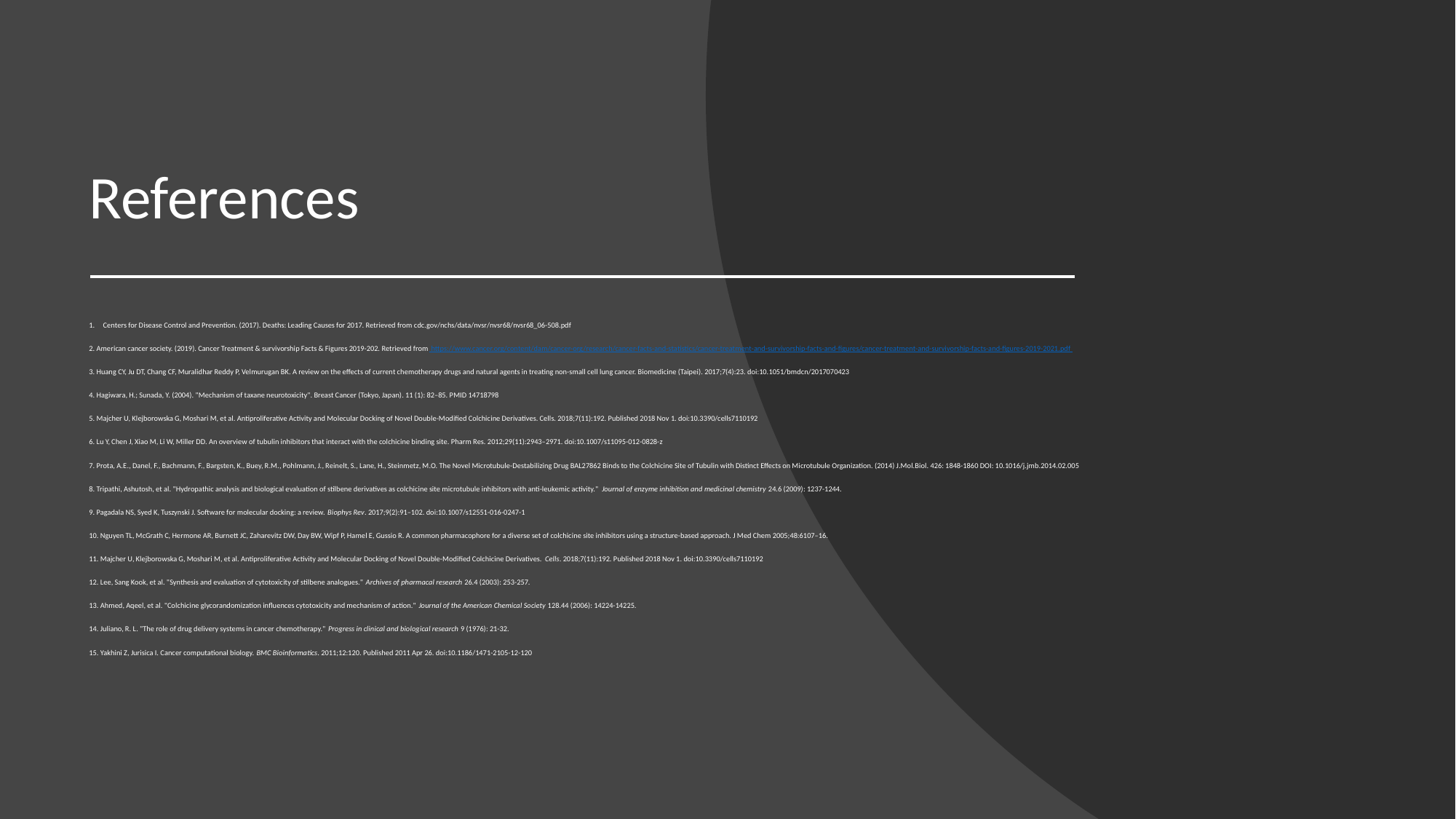

# References
1.     Centers for Disease Control and Prevention. (2017). Deaths: Leading Causes for 2017. Retrieved from cdc.gov/nchs/data/nvsr/nvsr68/nvsr68_06-508.pdf
2. American cancer society. (2019). Cancer Treatment & survivorship Facts & Figures 2019-202. Retrieved from https://www.cancer.org/content/dam/cancer-org/research/cancer-facts-and-statistics/cancer-treatment-and-survivorship-facts-and-figures/cancer-treatment-and-survivorship-facts-and-figures-2019-2021.pdf
3. Huang CY, Ju DT, Chang CF, Muralidhar Reddy P, Velmurugan BK. A review on the effects of current chemotherapy drugs and natural agents in treating non-small cell lung cancer. Biomedicine (Taipei). 2017;7(4):23. doi:10.1051/bmdcn/2017070423
4. Hagiwara, H.; Sunada, Y. (2004). "Mechanism of taxane neurotoxicity". Breast Cancer (Tokyo, Japan). 11 (1): 82–85. PMID 14718798
5. Majcher U, Klejborowska G, Moshari M, et al. Antiproliferative Activity and Molecular Docking of Novel Double-Modified Colchicine Derivatives. Cells. 2018;7(11):192. Published 2018 Nov 1. doi:10.3390/cells7110192
6. Lu Y, Chen J, Xiao M, Li W, Miller DD. An overview of tubulin inhibitors that interact with the colchicine binding site. Pharm Res. 2012;29(11):2943–2971. doi:10.1007/s11095-012-0828-z
7. Prota, A.E., Danel, F., Bachmann, F., Bargsten, K., Buey, R.M., Pohlmann, J., Reinelt, S., Lane, H., Steinmetz, M.O. The Novel Microtubule-Destabilizing Drug BAL27862 Binds to the Colchicine Site of Tubulin with Distinct Effects on Microtubule Organization. (2014) J.Mol.Biol. 426: 1848-1860 DOI: 10.1016/j.jmb.2014.02.005
8. Tripathi, Ashutosh, et al. "Hydropathic analysis and biological evaluation of stilbene derivatives as colchicine site microtubule inhibitors with anti-leukemic activity." Journal of enzyme inhibition and medicinal chemistry 24.6 (2009): 1237-1244.
9. Pagadala NS, Syed K, Tuszynski J. Software for molecular docking: a review. Biophys Rev. 2017;9(2):91–102. doi:10.1007/s12551-016-0247-1
10. Nguyen TL, McGrath C, Hermone AR, Burnett JC, Zaharevitz DW, Day BW, Wipf P, Hamel E, Gussio R. A common pharmacophore for a diverse set of colchicine site inhibitors using a structure-based approach. J Med Chem 2005;48:6107–16.
11. Majcher U, Klejborowska G, Moshari M, et al. Antiproliferative Activity and Molecular Docking of Novel Double-Modified Colchicine Derivatives. Cells. 2018;7(11):192. Published 2018 Nov 1. doi:10.3390/cells7110192
12. Lee, Sang Kook, et al. "Synthesis and evaluation of cytotoxicity of stilbene analogues." Archives of pharmacal research 26.4 (2003): 253-257.
13. Ahmed, Aqeel, et al. "Colchicine glycorandomization influences cytotoxicity and mechanism of action." Journal of the American Chemical Society 128.44 (2006): 14224-14225.
14. Juliano, R. L. "The role of drug delivery systems in cancer chemotherapy." Progress in clinical and biological research 9 (1976): 21-32.
15. Yakhini Z, Jurisica I. Cancer computational biology. BMC Bioinformatics. 2011;12:120. Published 2011 Apr 26. doi:10.1186/1471-2105-12-120